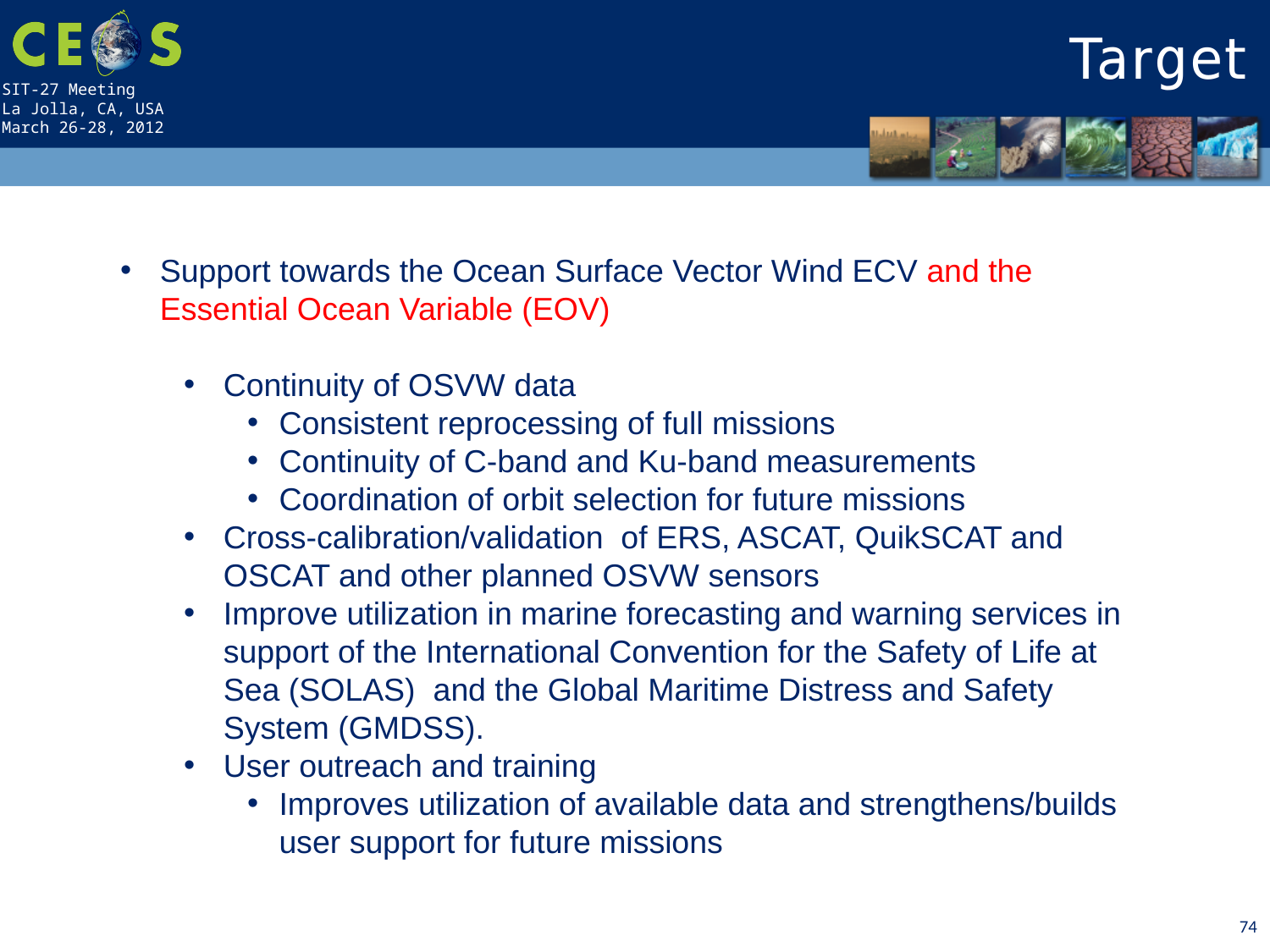

Target
Support towards the Ocean Surface Vector Wind ECV and the Essential Ocean Variable (EOV)

Continuity of OSVW data
Consistent reprocessing of full missions
Continuity of C-band and Ku-band measurements
Coordination of orbit selection for future missions
Cross-calibration/validation  of ERS, ASCAT, QuikSCAT and OSCAT and other planned OSVW sensors
Improve utilization in marine forecasting and warning services in support of the International Convention for the Safety of Life at Sea (SOLAS)  and the Global Maritime Distress and Safety System (GMDSS).
User outreach and training
Improves utilization of available data and strengthens/builds user support for future missions

74